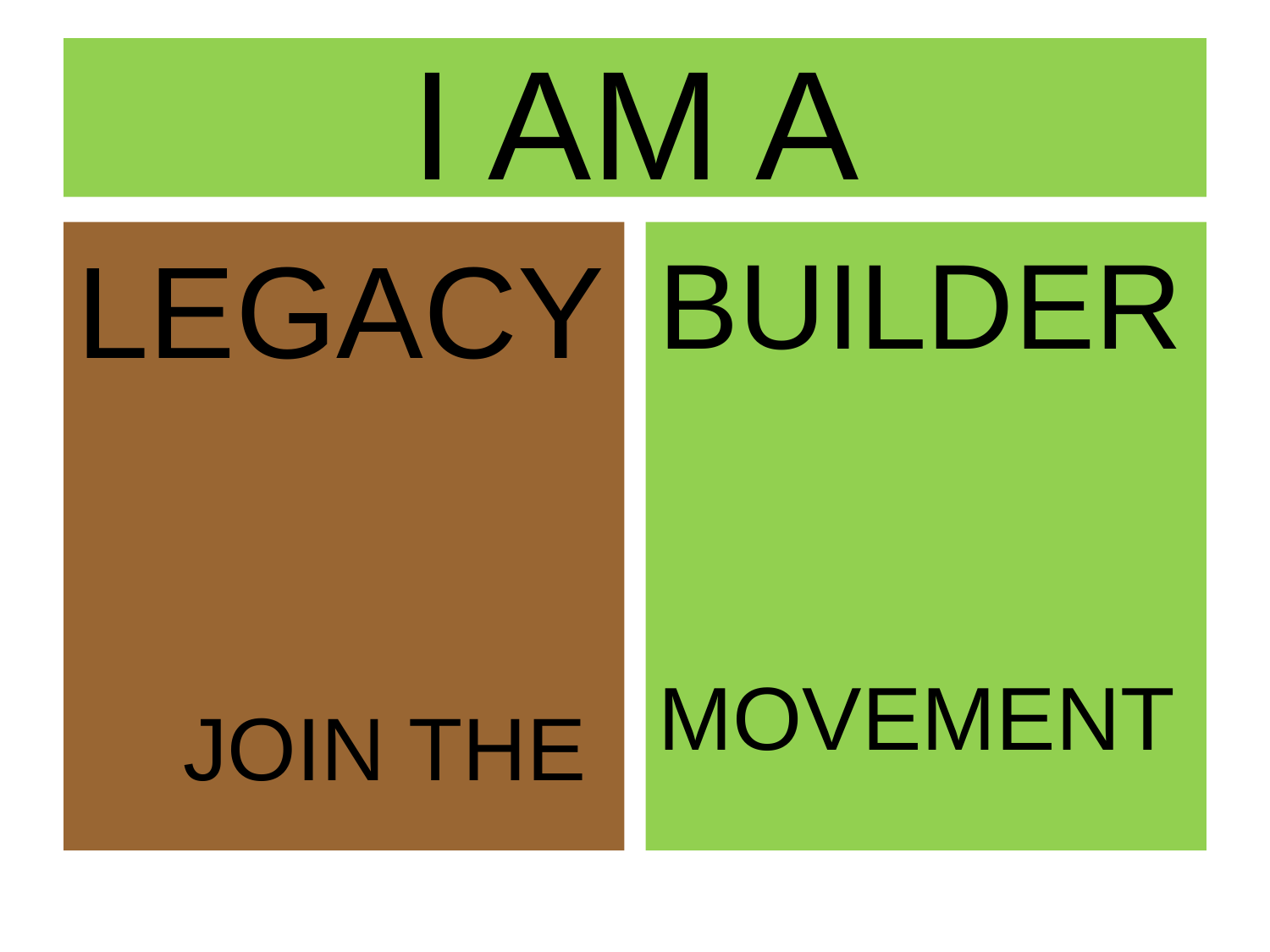

# I AM A
LEGACY

	JOIN THE
BUILDER

MOVEMENT